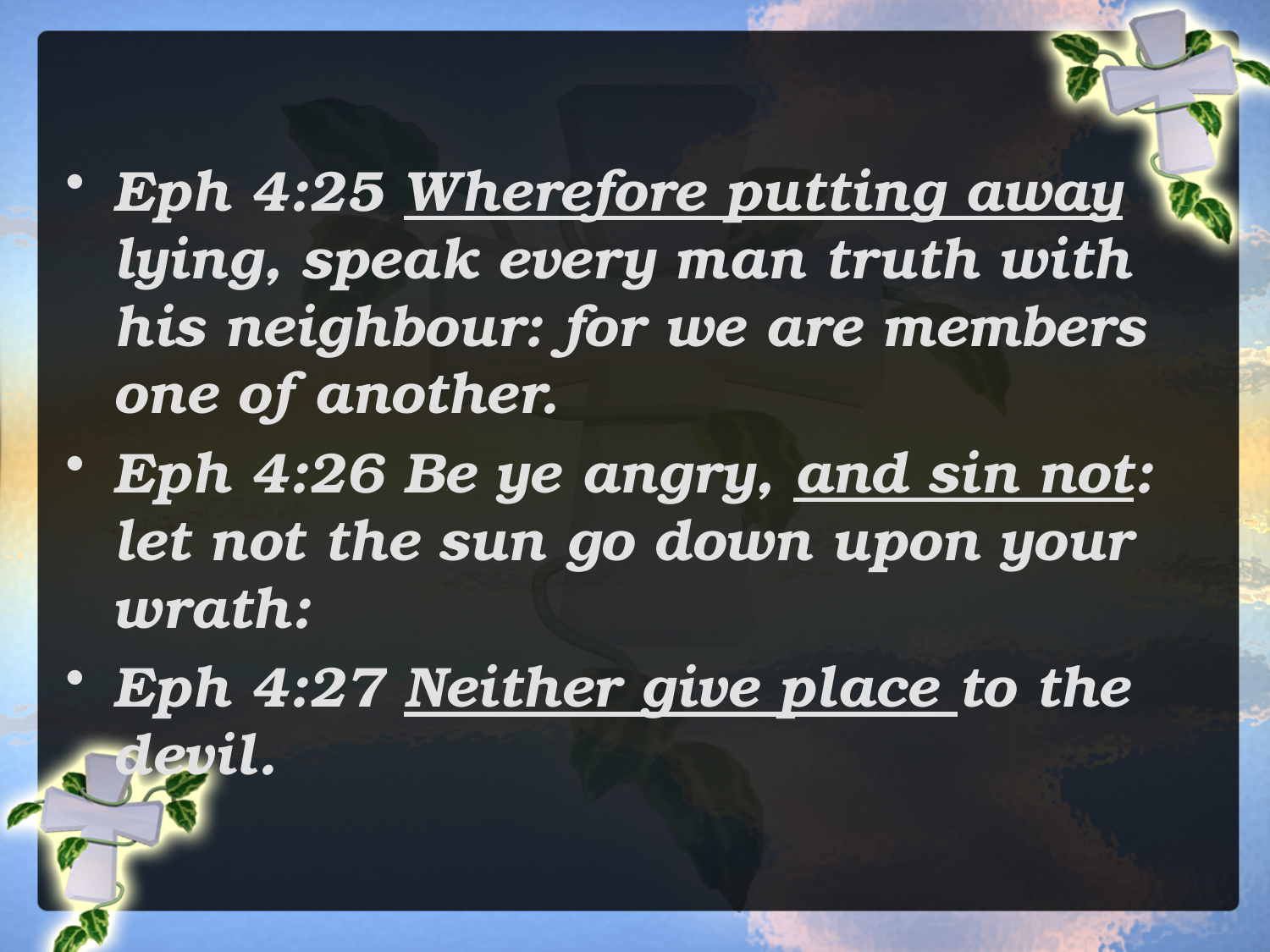

Eph 4:25 Wherefore putting away lying, speak every man truth with his neighbour: for we are members one of another.
Eph 4:26 Be ye angry, and sin not: let not the sun go down upon your wrath:
Eph 4:27 Neither give place to the devil.